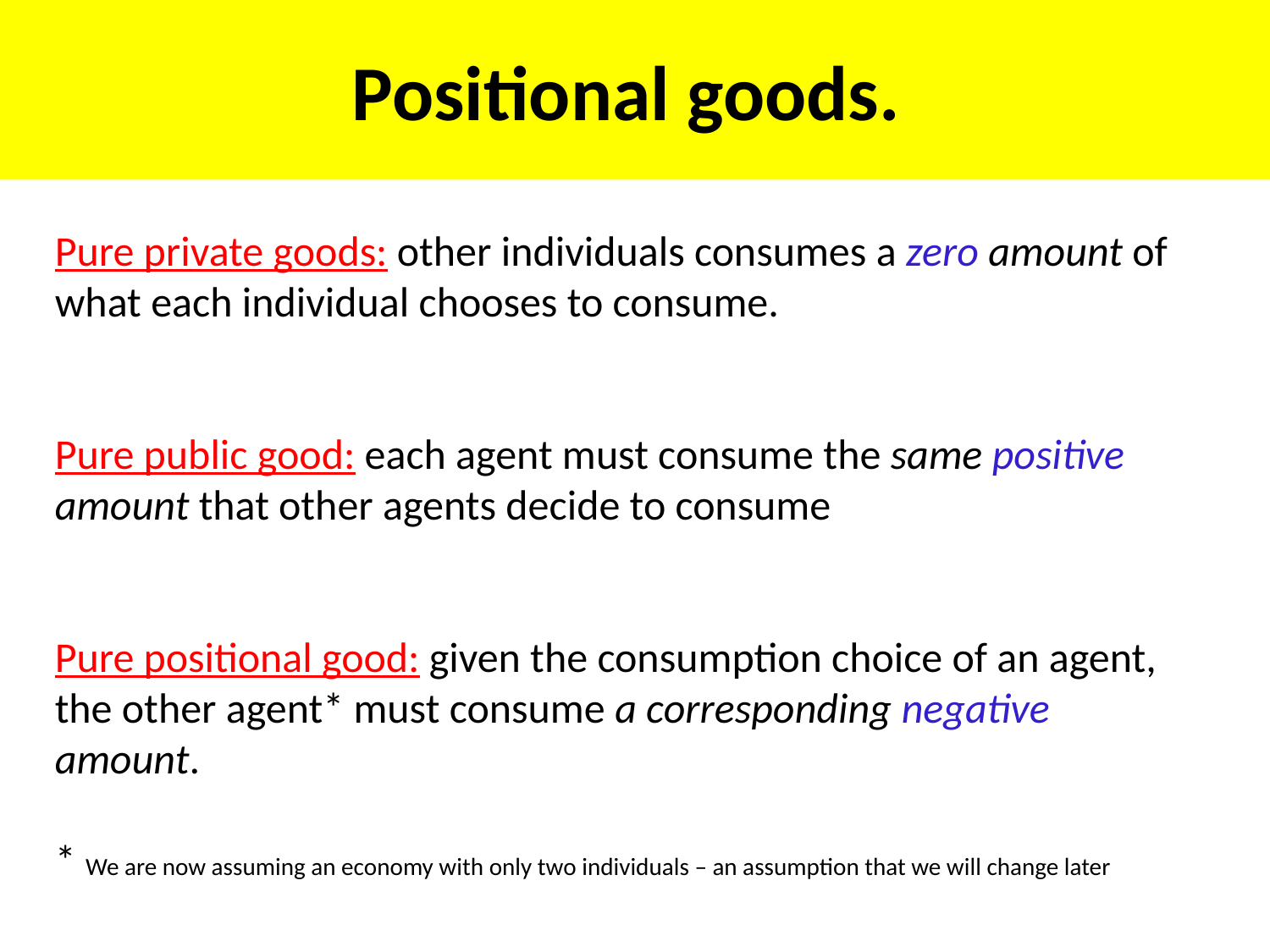

Positional goods.

Pure private goods: other individuals consumes a zero amount of what each individual chooses to consume.

Pure public good: each agent must consume the same positive amount that other agents decide to consume

Pure positional good: given the consumption choice of an agent, the other agent* must consume a corresponding negative amount.

* We are now assuming an economy with only two individuals – an assumption that we will change later